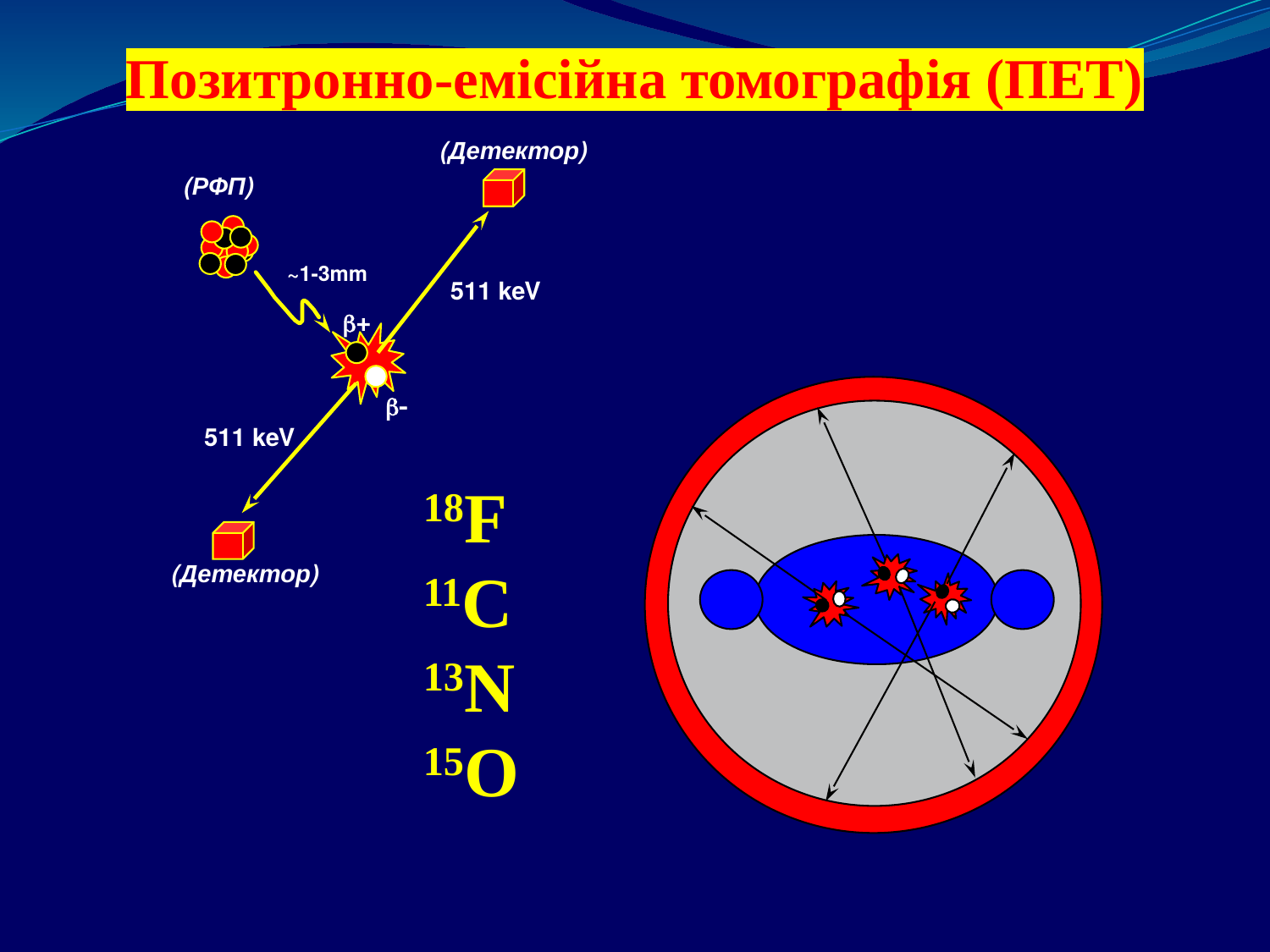

Позитронно-емісійна томографія (ПЕТ)
(Детектор)
(РФП)

~1-3mm

511 keV

β+

β−
511 keV

(Детектор)

18F
11C
13N
15O